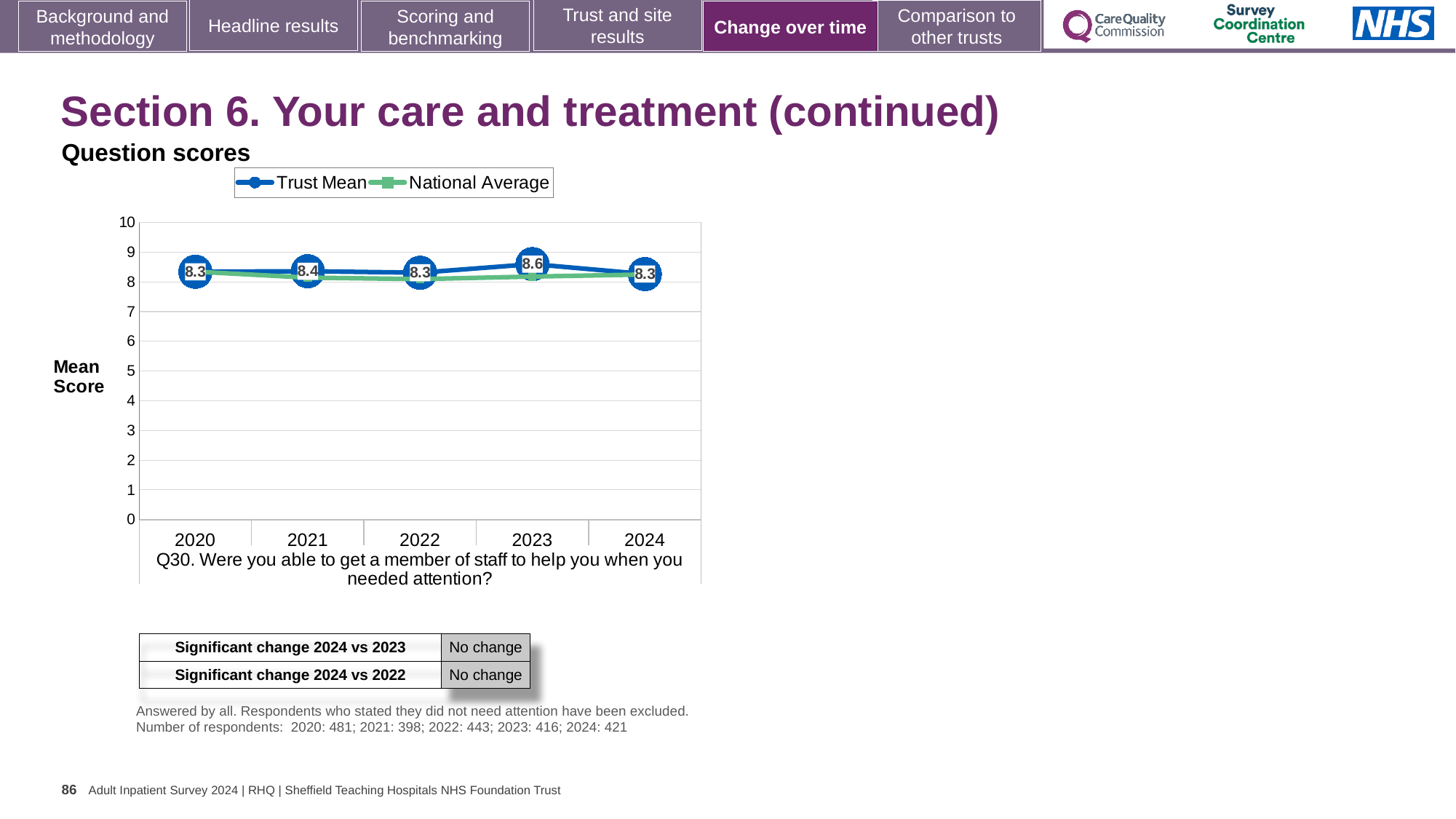

# Section 6. Your care and treatment (continued)
Question scores

### Chart

| Category | Trust Mean | National Average |
|---|---|---|
| 2020 | 8.34111654530964 | 8.344912188191465 |
| 2021 | 8.3603884856706 | 8.142741132294843 |
| 2022 | 8.30963996398248 | 8.094531960160952 |
| 2023 | 8.5991065781278 | 8.17905187194003 |
| 2024 | 8.264265357823255 | 8.249381892639692 |
| Significant change 2024 vs 2023 | No change |
| --- | --- |
| Significant change 2024 vs 2022 | No change |
Answered by all. Respondents who stated they did not need attention have been excluded.
Number of respondents:  2020: 481; 2021: 398; 2022: 443; 2023: 416; 2024: 421

86